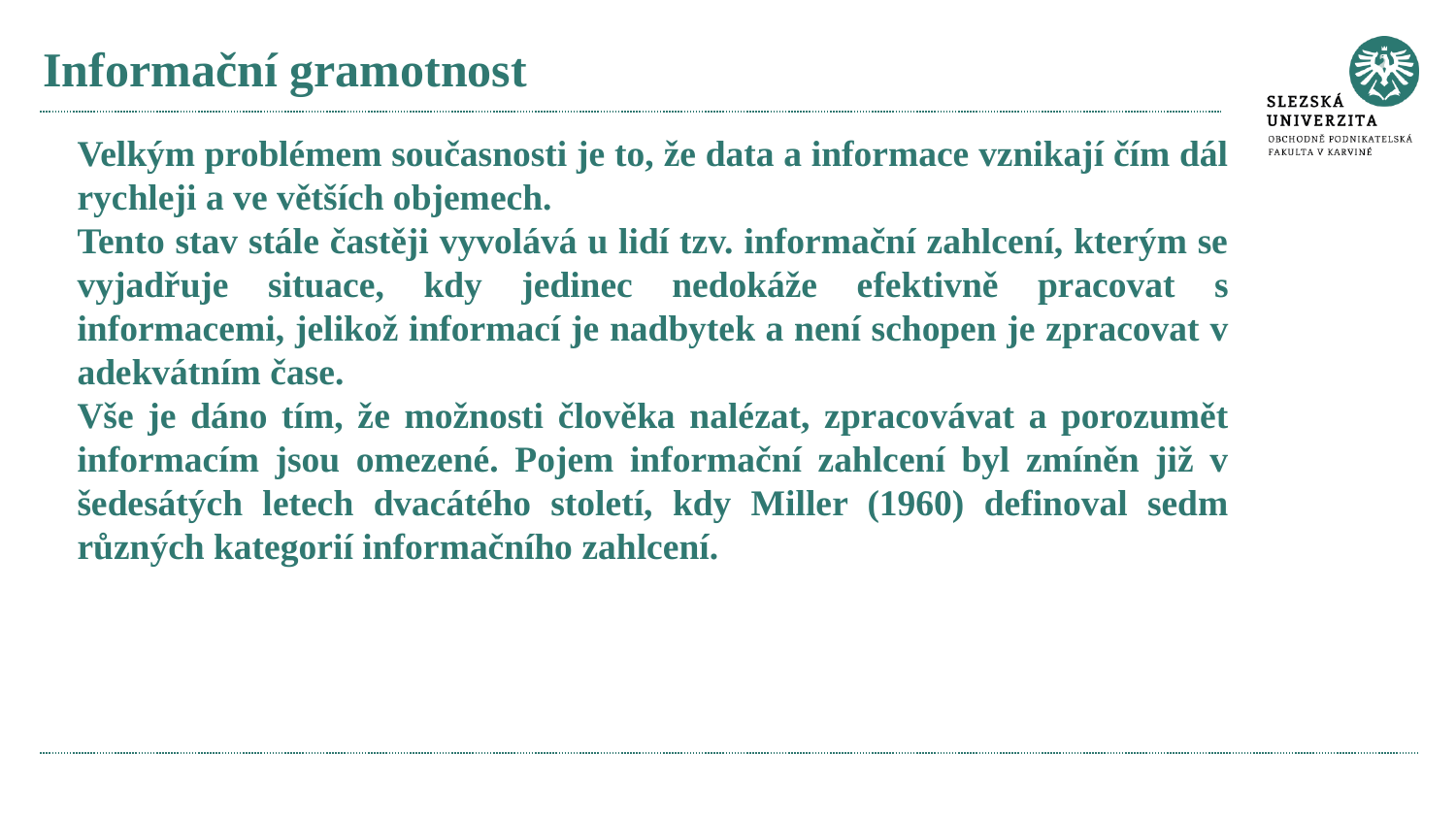

# Informační gramotnost
Velkým problémem současnosti je to, že data a informace vznikají čím dál rychleji a ve větších objemech.
Tento stav stále častěji vyvolává u lidí tzv. informační zahlcení, kterým se vyjadřuje situace, kdy jedinec nedokáže efektivně pracovat s informacemi, jelikož informací je nadbytek a není schopen je zpracovat v adekvátním čase.
Vše je dáno tím, že možnosti člověka nalézat, zpracovávat a porozumět informacím jsou omezené. Pojem informační zahlcení byl zmíněn již v šedesátých letech dvacátého století, kdy Miller (1960) definoval sedm různých kategorií informačního zahlcení.